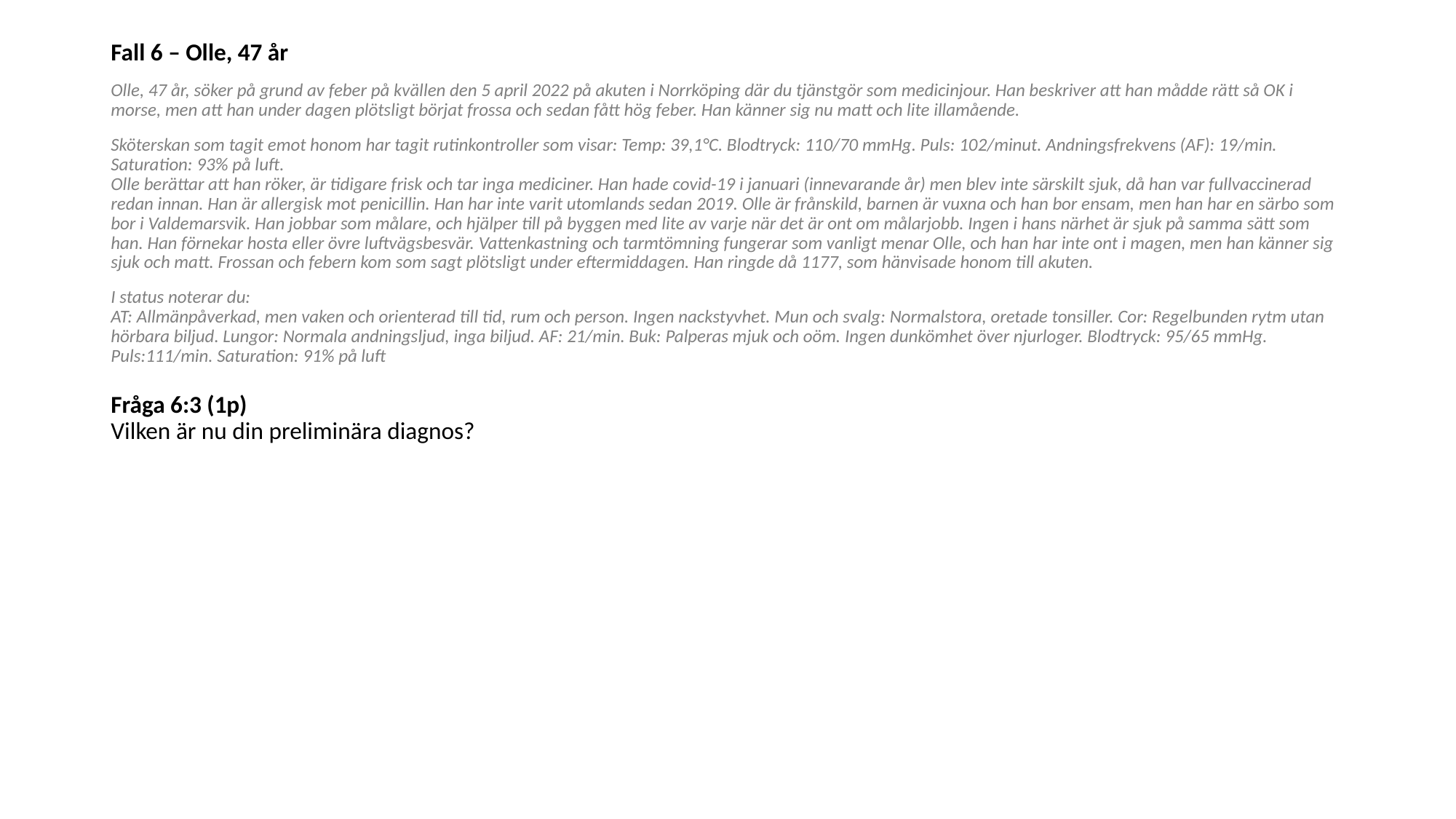

Fall 6 – Olle, 47 år
Olle, 47 år, söker på grund av feber på kvällen den 5 april 2022 på akuten i Norrköping där du tjänstgör som medicinjour. Han beskriver att han mådde rätt så OK i morse, men att han under dagen plötsligt börjat frossa och sedan fått hög feber. Han känner sig nu matt och lite illamående.
Sköterskan som tagit emot honom har tagit rutinkontroller som visar: Temp: 39,1°C. Blodtryck: 110/70 mmHg. Puls: 102/minut. Andningsfrekvens (AF): 19/min. Saturation: 93% på luft. 
Olle berättar att han röker, är tidigare frisk och tar inga mediciner. Han hade covid-19 i januari (innevarande år) men blev inte särskilt sjuk, då han var fullvaccinerad redan innan. Han är allergisk mot penicillin. Han har inte varit utomlands sedan 2019. Olle är frånskild, barnen är vuxna och han bor ensam, men han har en särbo som bor i Valdemarsvik. Han jobbar som målare, och hjälper till på byggen med lite av varje när det är ont om målarjobb. Ingen i hans närhet är sjuk på samma sätt som han. Han förnekar hosta eller övre luftvägsbesvär. Vattenkastning och tarmtömning fungerar som vanligt menar Olle, och han har inte ont i magen, men han känner sig sjuk och matt. Frossan och febern kom som sagt plötsligt under eftermiddagen. Han ringde då 1177, som hänvisade honom till akuten.
I status noterar du: 
AT: Allmänpåverkad, men vaken och orienterad till tid, rum och person. Ingen nackstyvhet. Mun och svalg: Normalstora, oretade tonsiller. Cor: Regelbunden rytm utan hörbara biljud. Lungor: Normala andningsljud, inga biljud. AF: 21/min. Buk: Palperas mjuk och oöm. Ingen dunkömhet över njurloger. Blodtryck: 95/65 mmHg. Puls:111/min. Saturation: 91% på luft 
Fråga 6:3 (1p)
Vilken är nu din preliminära diagnos?